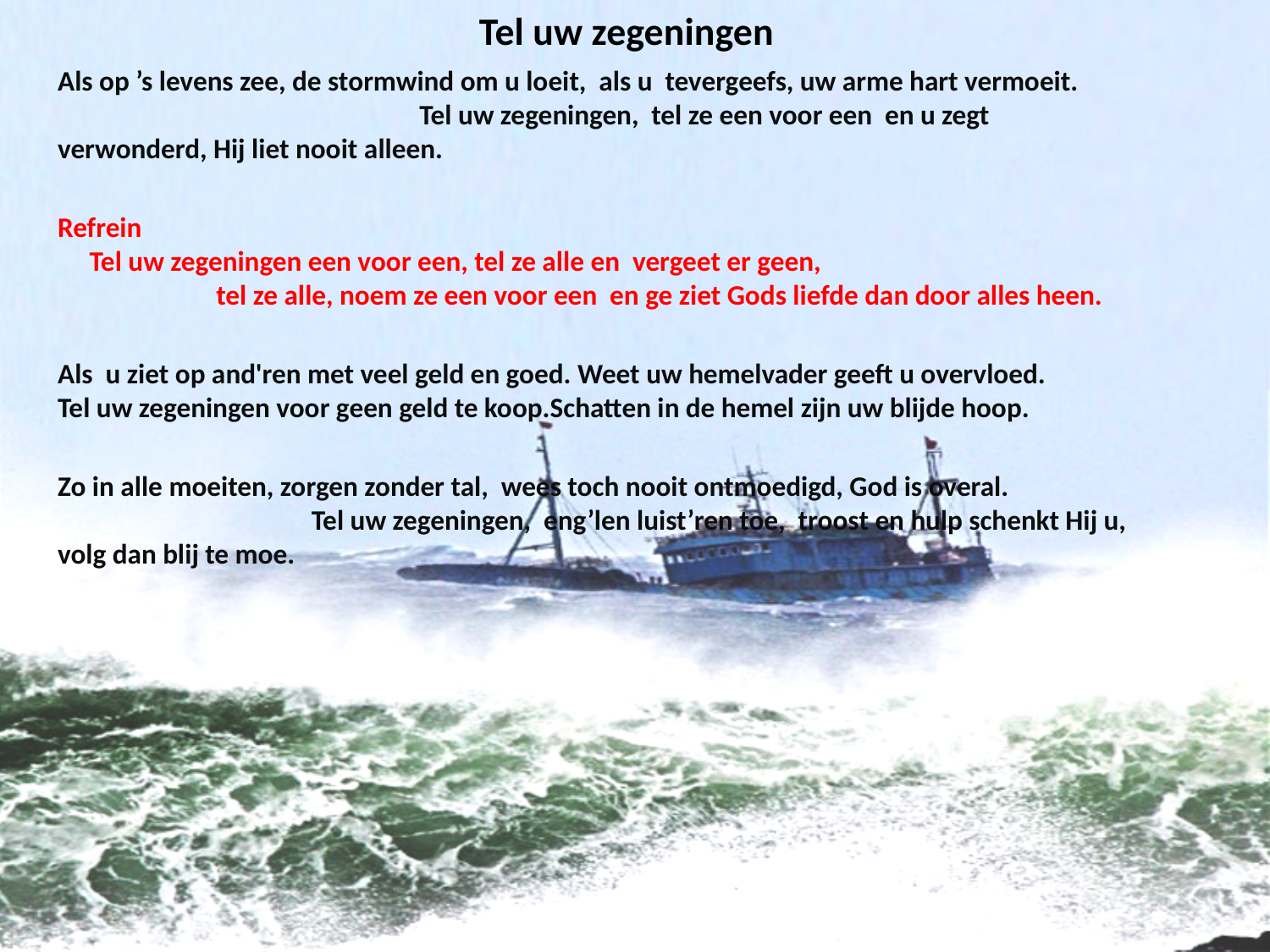

# Tel uw zegeningen
Als op ’s levens zee, de stormwind om u loeit,  als u  tevergeefs, uw arme hart vermoeit.                                                                  Tel uw zegeningen,  tel ze een voor een  en u zegt verwonderd, Hij liet nooit alleen.

Refrein                                                                                                                                                                 Tel uw zegeningen een voor een, tel ze alle en  vergeet er geen,                                                                          tel ze alle, noem ze een voor een  en ge ziet Gods liefde dan door alles heen.

Als  u ziet op and'ren met veel geld en goed. Weet uw hemelvader geeft u overvloed.
Tel uw zegeningen voor geen geld te koop.Schatten in de hemel zijn uw blijde hoop.

Zo in alle moeiten, zorgen zonder tal,  wees toch nooit ontmoedigd, God is overal.                                                            Tel uw zegeningen,  eng’len luist’ren toe,  troost en hulp schenkt Hij u, volg dan blij te moe.